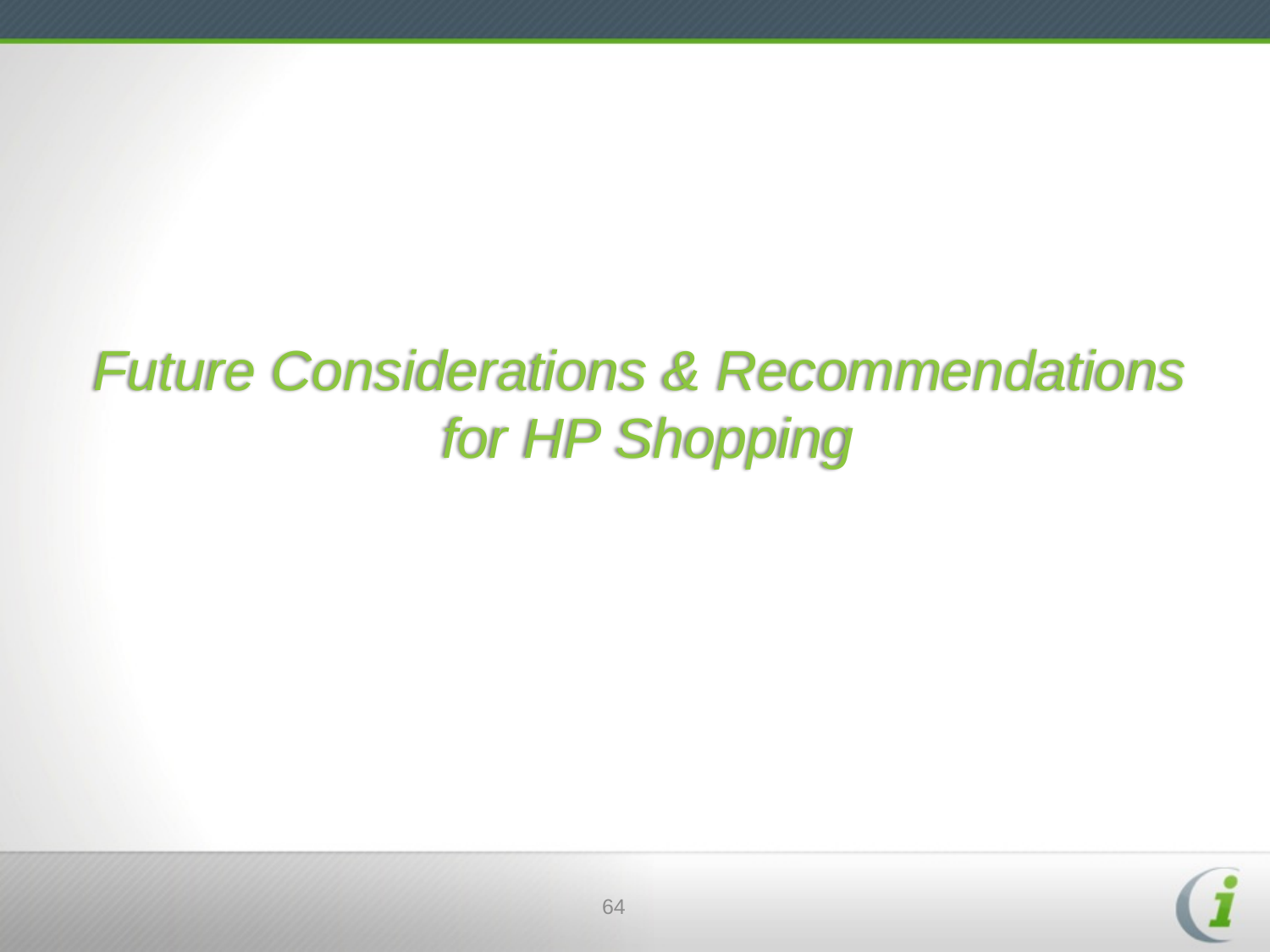

# Future Considerations & Recommendations for HP Shopping
64